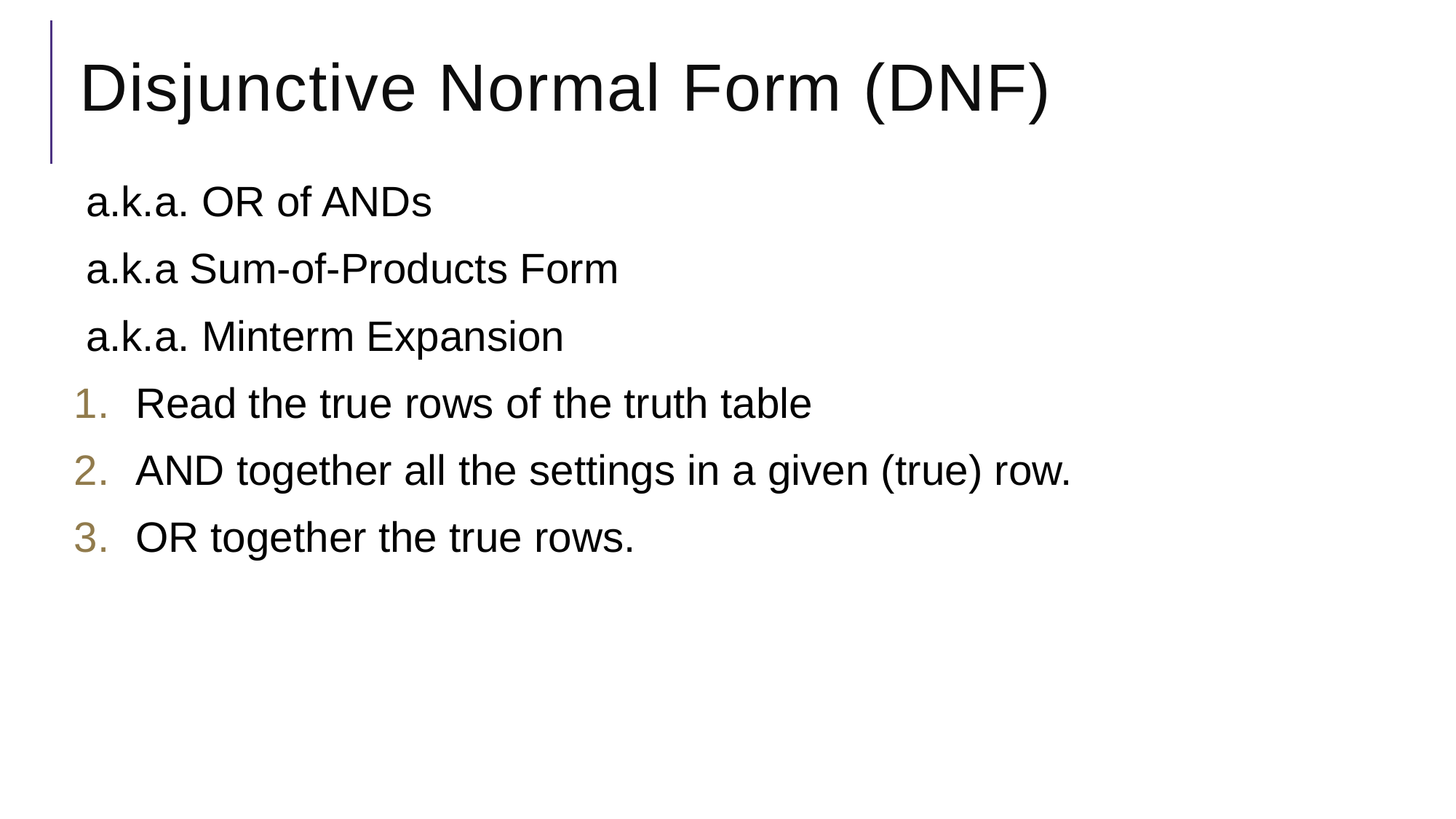

# Disjunctive Normal Form (DNF)
a.k.a. OR of ANDs
a.k.a Sum-of-Products Form
a.k.a. Minterm Expansion
Read the true rows of the truth table
AND together all the settings in a given (true) row.
OR together the true rows.